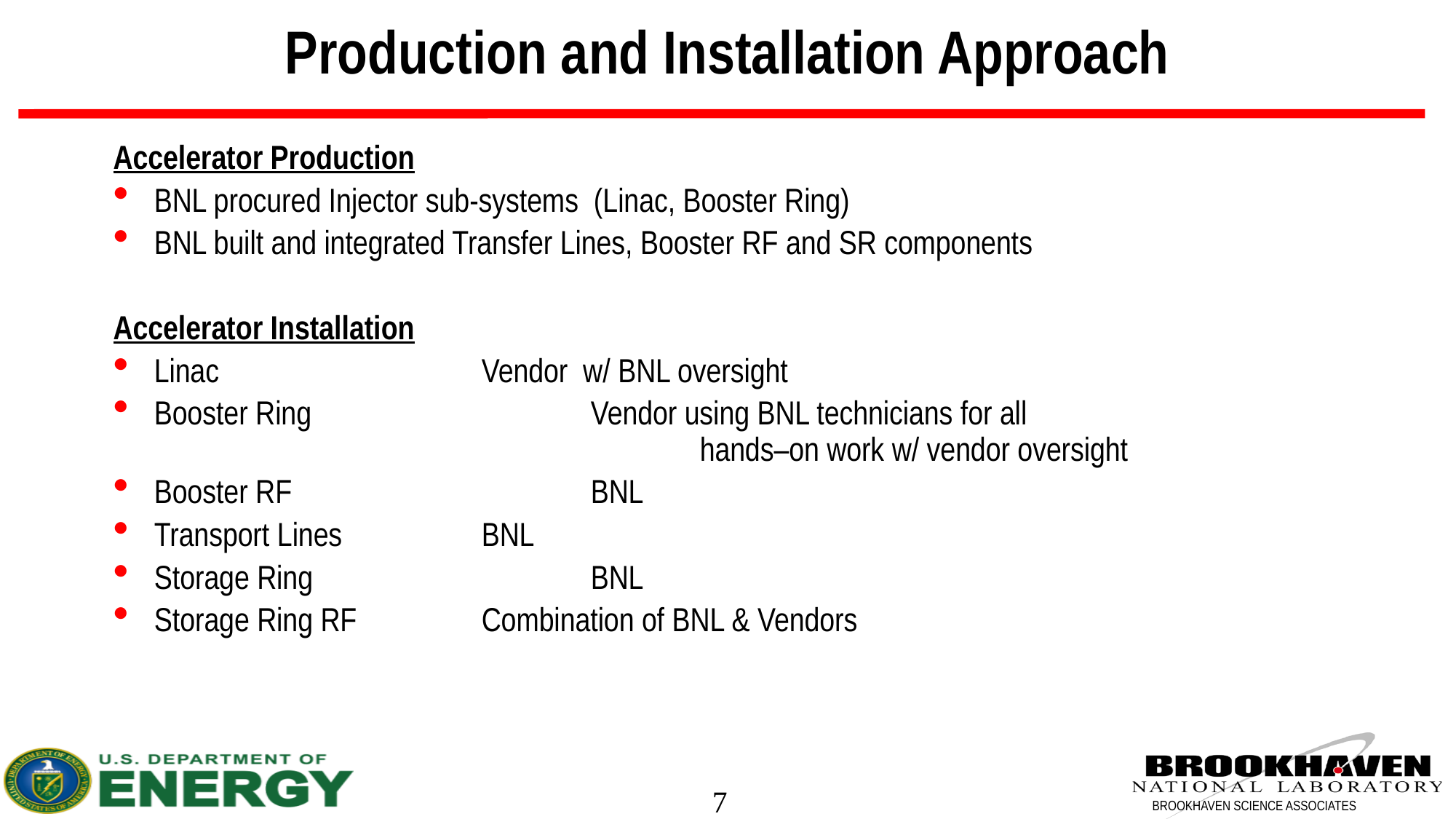

# Production and Installation Approach
Accelerator Production
BNL procured Injector sub-systems  (Linac, Booster Ring)
BNL built and integrated Transfer Lines, Booster RF and SR components

Accelerator Installation
Linac   		     	Vendor  w/ BNL oversight
Booster Ring	     	     	Vendor using BNL technicians for all 					hands–on work w/ vendor oversight
Booster RF		     	BNL
Transport Lines  	     	BNL
Storage Ring  	    		BNL
Storage Ring RF	    	Combination of BNL & Vendors